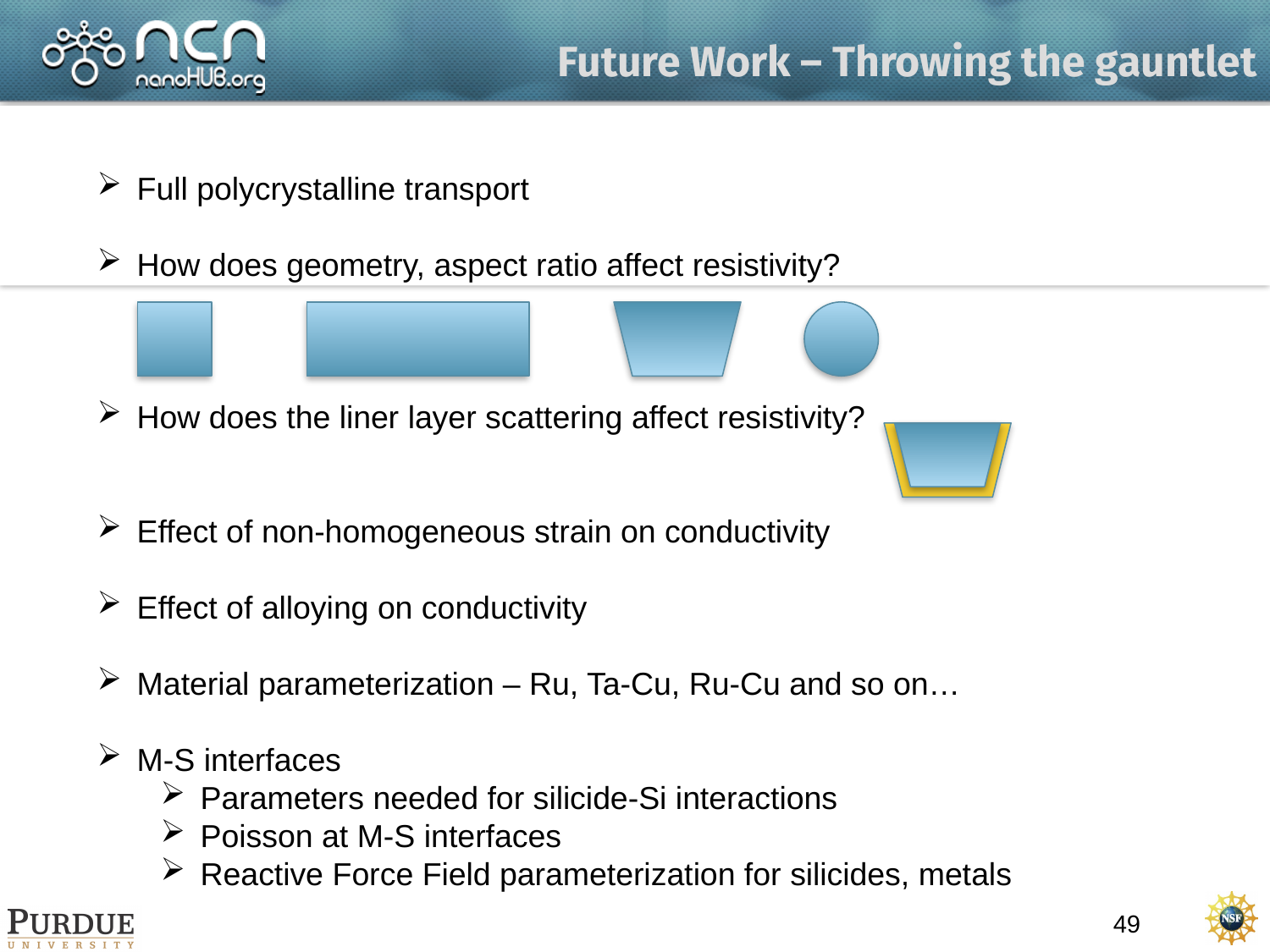

# Future Work – Throwing the gauntlet

Full polycrystalline transport

How does geometry, aspect ratio affect resistivity?

How does the liner layer scattering affect resistivity?

Effect of non-homogeneous strain on conductivity

Effect of alloying on conductivity

Material parameterization – Ru, Ta-Cu, Ru-Cu and so on…

M-S interfaces
Parameters needed for silicide-Si interactions
Poisson at M-S interfaces
Reactive Force Field parameterization for silicides, metals

49